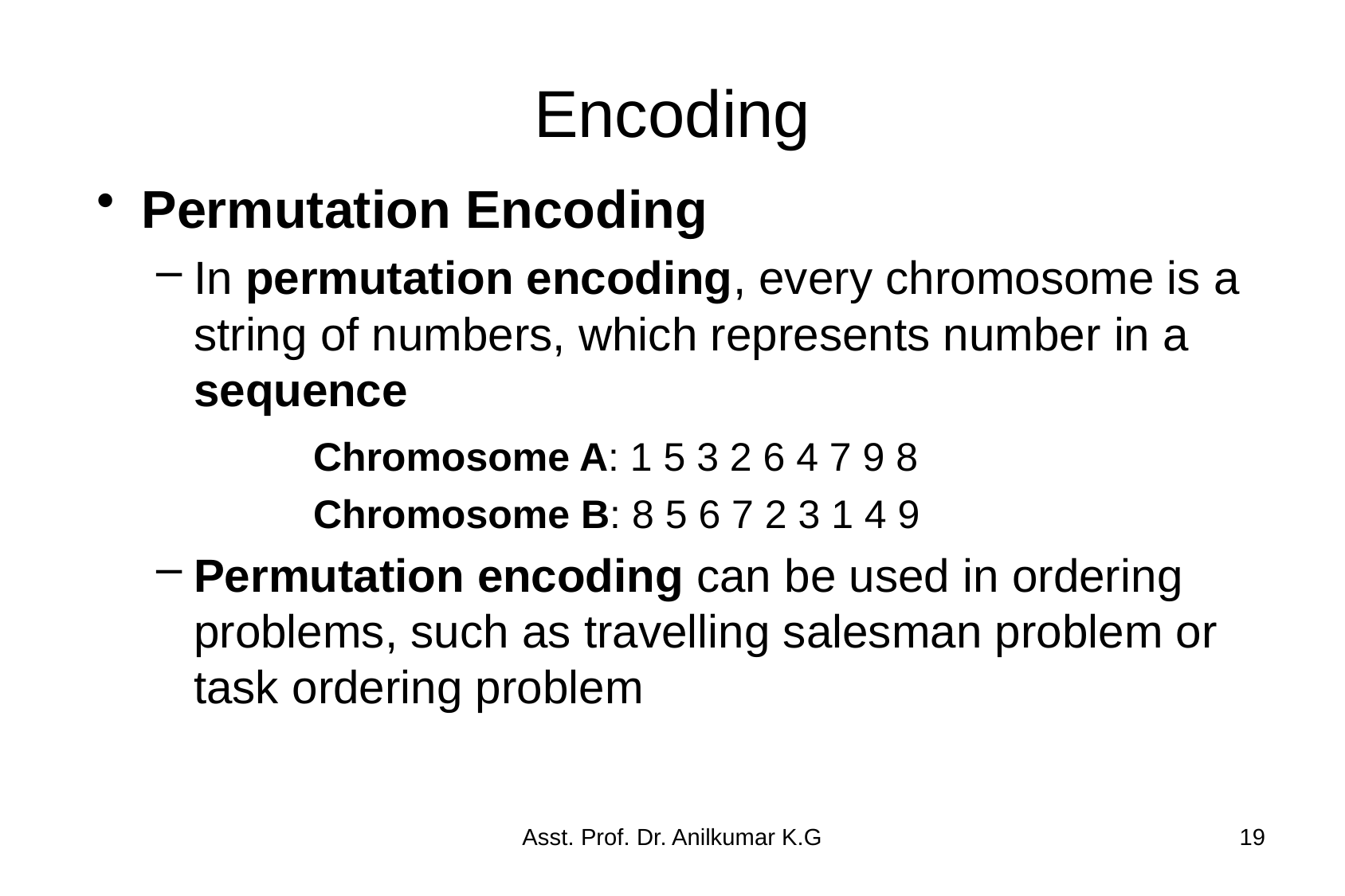

# Encoding
Permutation Encoding
In permutation encoding, every chromosome is a string of numbers, which represents number in a sequence
		Chromosome A: 1 5 3 2 6 4 7 9 8
		Chromosome B: 8 5 6 7 2 3 1 4 9
Permutation encoding can be used in ordering problems, such as travelling salesman problem or task ordering problem
Asst. Prof. Dr. Anilkumar K.G
19